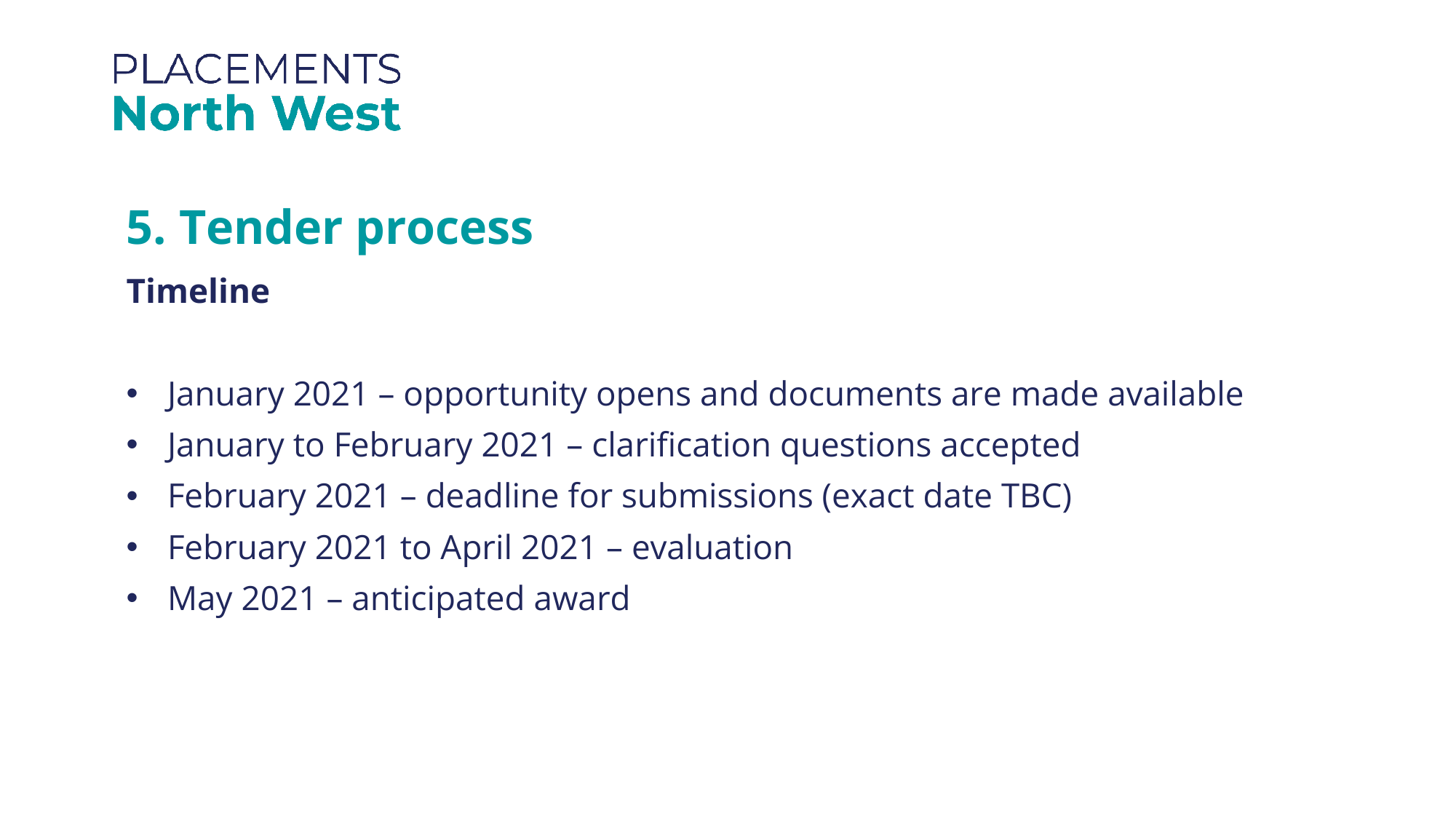

5. Tender process
Timeline

January 2021 – opportunity opens and documents are made available
January to February 2021 – clarification questions accepted
February 2021 – deadline for submissions (exact date TBC)
February 2021 to April 2021 – evaluation
May 2021 – anticipated award